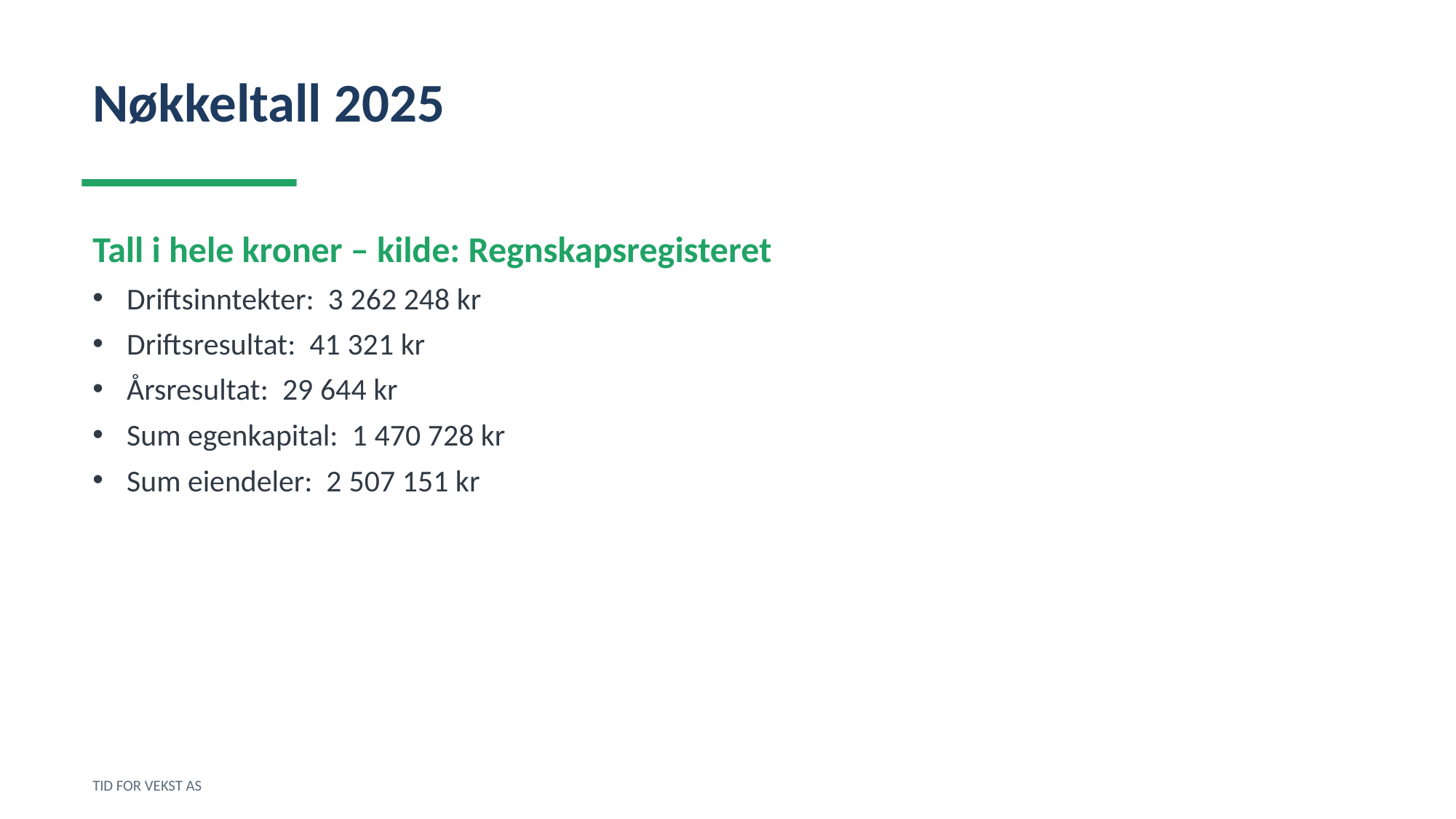

Nøkkeltall 2025

Tall i hele kroner – kilde: Regnskapsregisteret
Driftsinntekter:  3 262 248 kr
Driftsresultat:  41 321 kr
Årsresultat:  29 644 kr
Sum egenkapital:  1 470 728 kr
Sum eiendeler:  2 507 151 kr
TID FOR VEKST AS